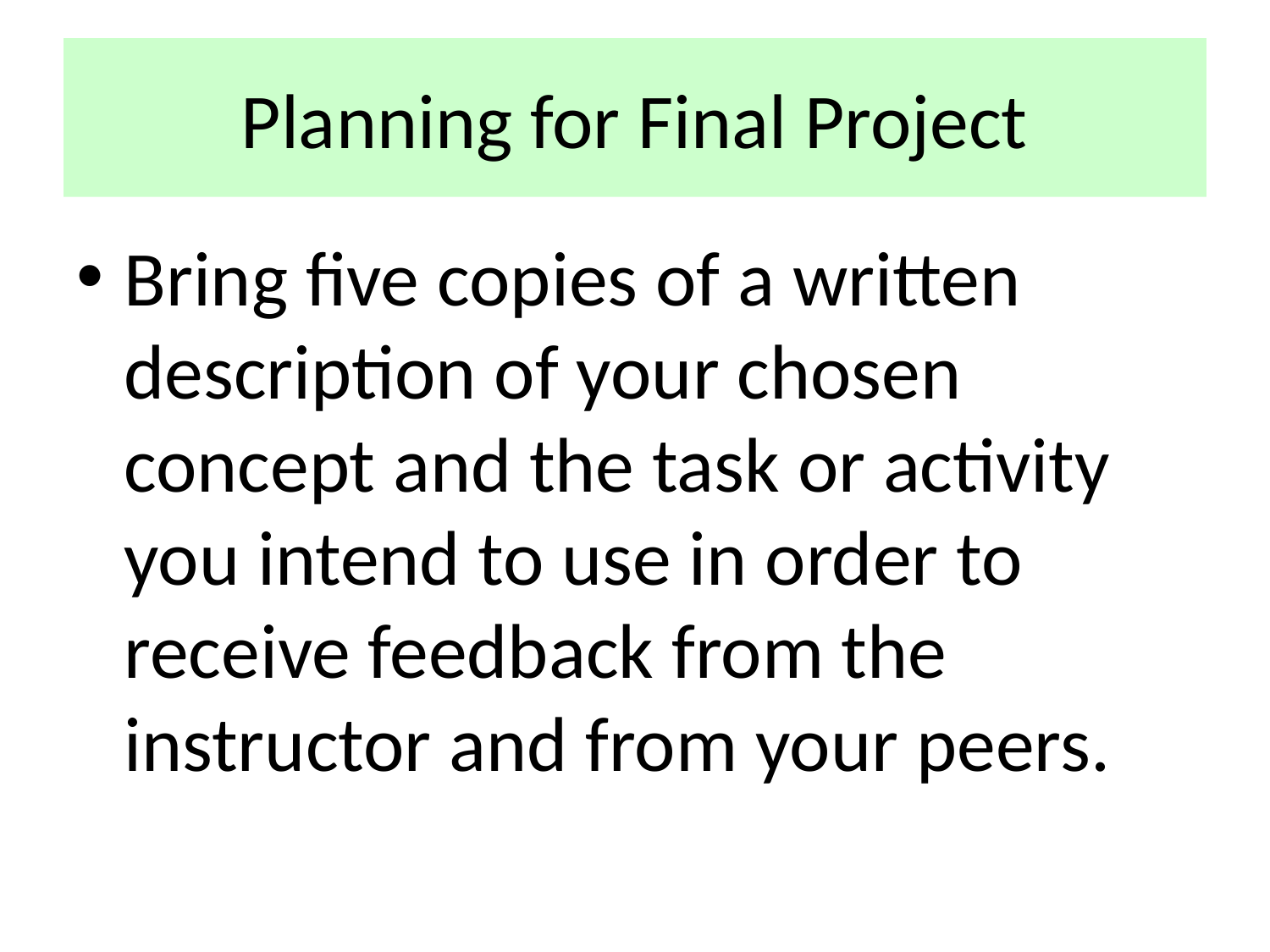

# Planning for Final Project
Bring five copies of a written description of your chosen concept and the task or activity you intend to use in order to receive feedback from the instructor and from your peers.